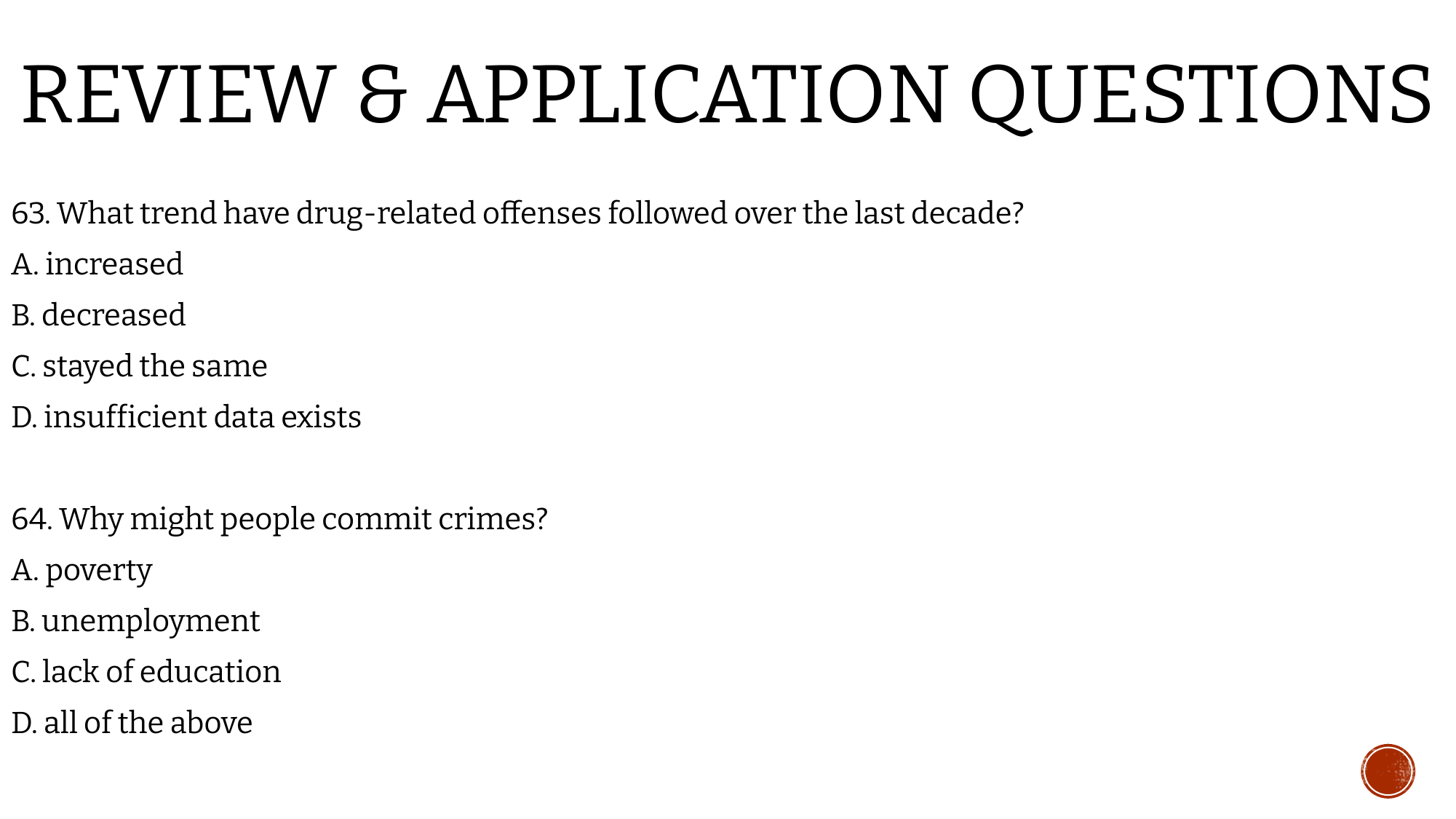

# Review & Application Questions
63. What trend have drug-related offenses followed over the last decade?
A. increased
B. decreased
C. stayed the same
D. insufficient data exists

64. Why might people commit crimes?
A. poverty
B. unemployment
C. lack of education
D. all of the above